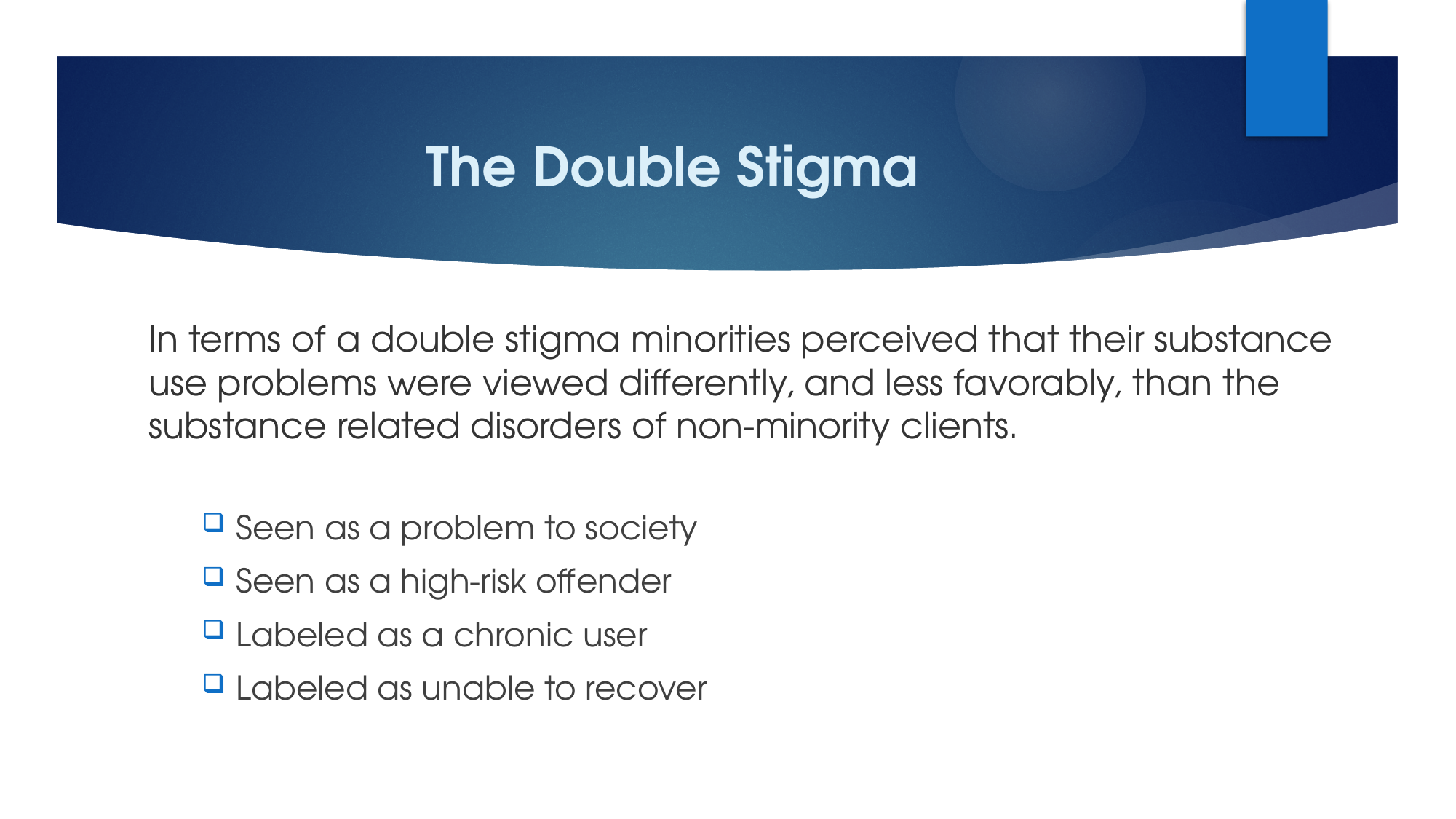

# The Double Stigma
In terms of a double stigma minorities perceived that their substance use problems were viewed differently, and less favorably, than the substance related disorders of non-minority clients.

Seen as a problem to society
Seen as a high-risk offender
Labeled as a chronic user
Labeled as unable to recover